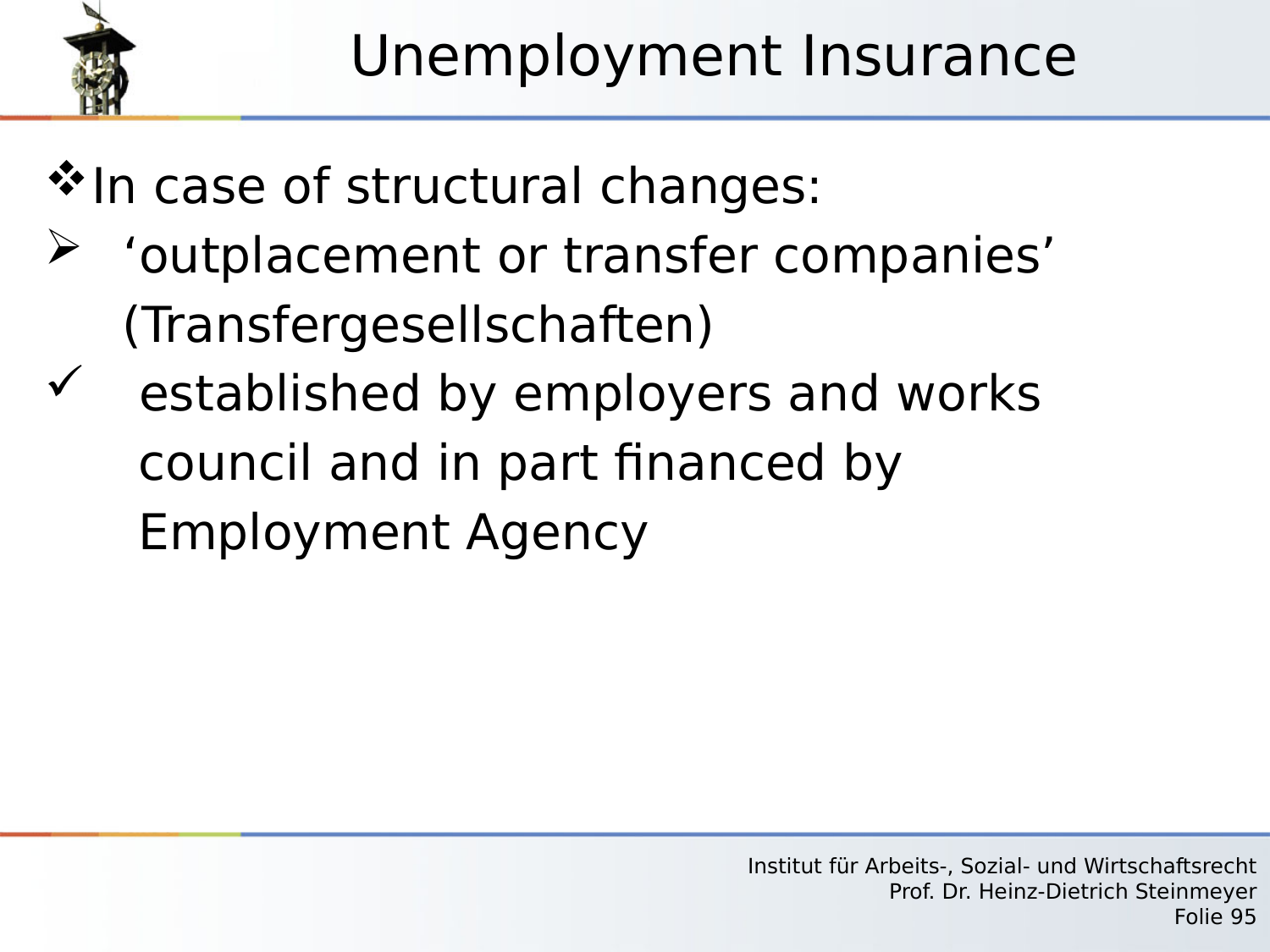

# Unemployment Insurance
In case of structural changes:
  ‘outplacement or transfer companies’
     (Transfergesellschaften)
   established by employers and works
      council and in part financed by
      Employment Agency